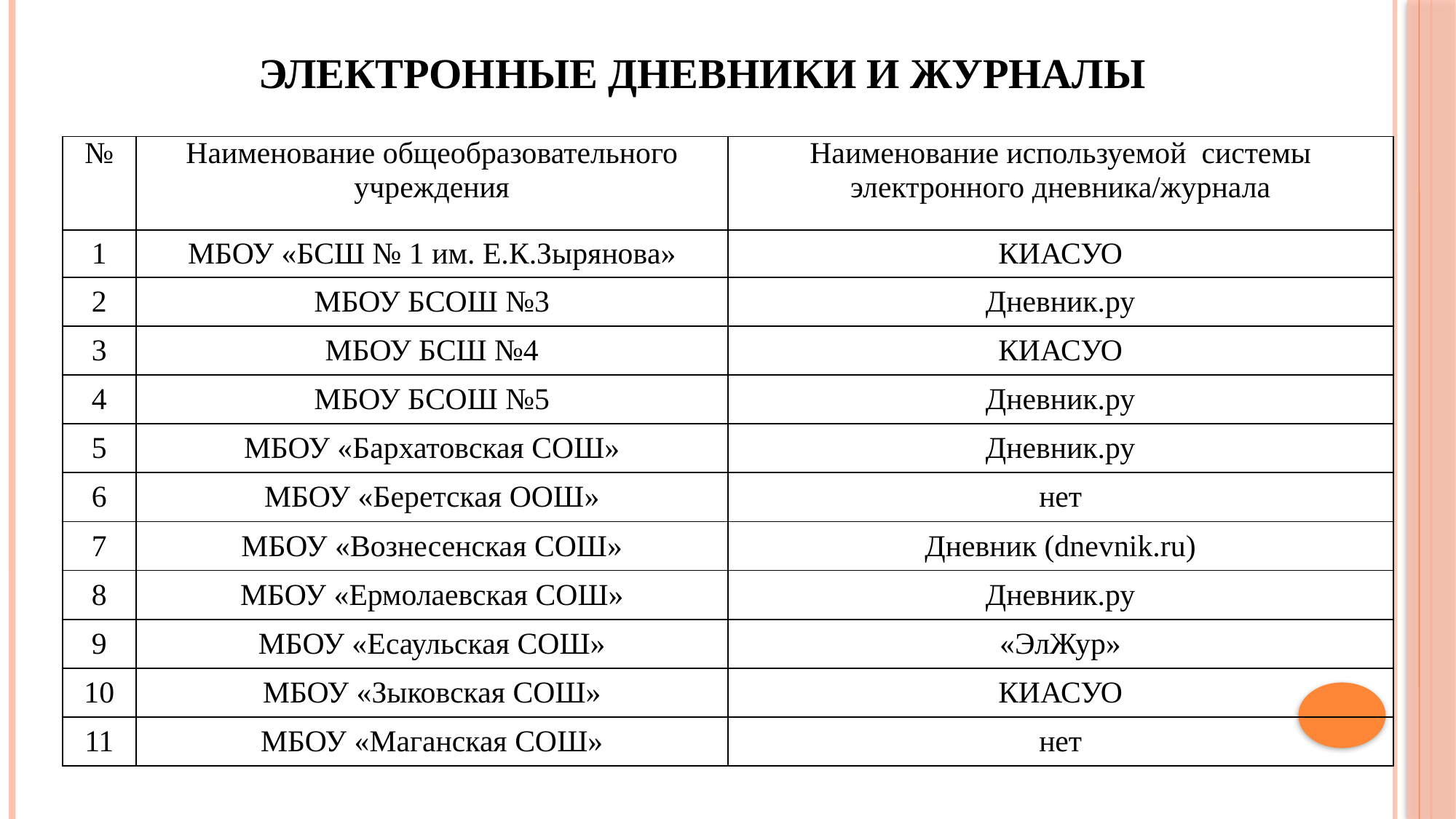

# Электронные дневники и журналы
| № | Наименование общеобразовательного учреждения | Наименование используемой системы электронного дневника/журнала |
| --- | --- | --- |
| 1 | МБОУ «БСШ № 1 им. Е.К.Зырянова» | КИАСУО |
| 2 | МБОУ БСОШ №3 | Дневник.ру |
| 3 | МБОУ БСШ №4 | КИАСУО |
| 4 | МБОУ БСОШ №5 | Дневник.ру |
| 5 | МБОУ «Бархатовская СОШ» | Дневник.ру |
| 6 | МБОУ «Беретская ООШ» | нет |
| 7 | МБОУ «Вознесенская СОШ» | Дневник (dnevnik.ru) |
| 8 | МБОУ «Ермолаевская СОШ» | Дневник.ру |
| 9 | МБОУ «Есаульская СОШ» | «ЭлЖур» |
| 10 | МБОУ «Зыковская СОШ» | КИАСУО |
| 11 | МБОУ «Маганская СОШ» | нет |